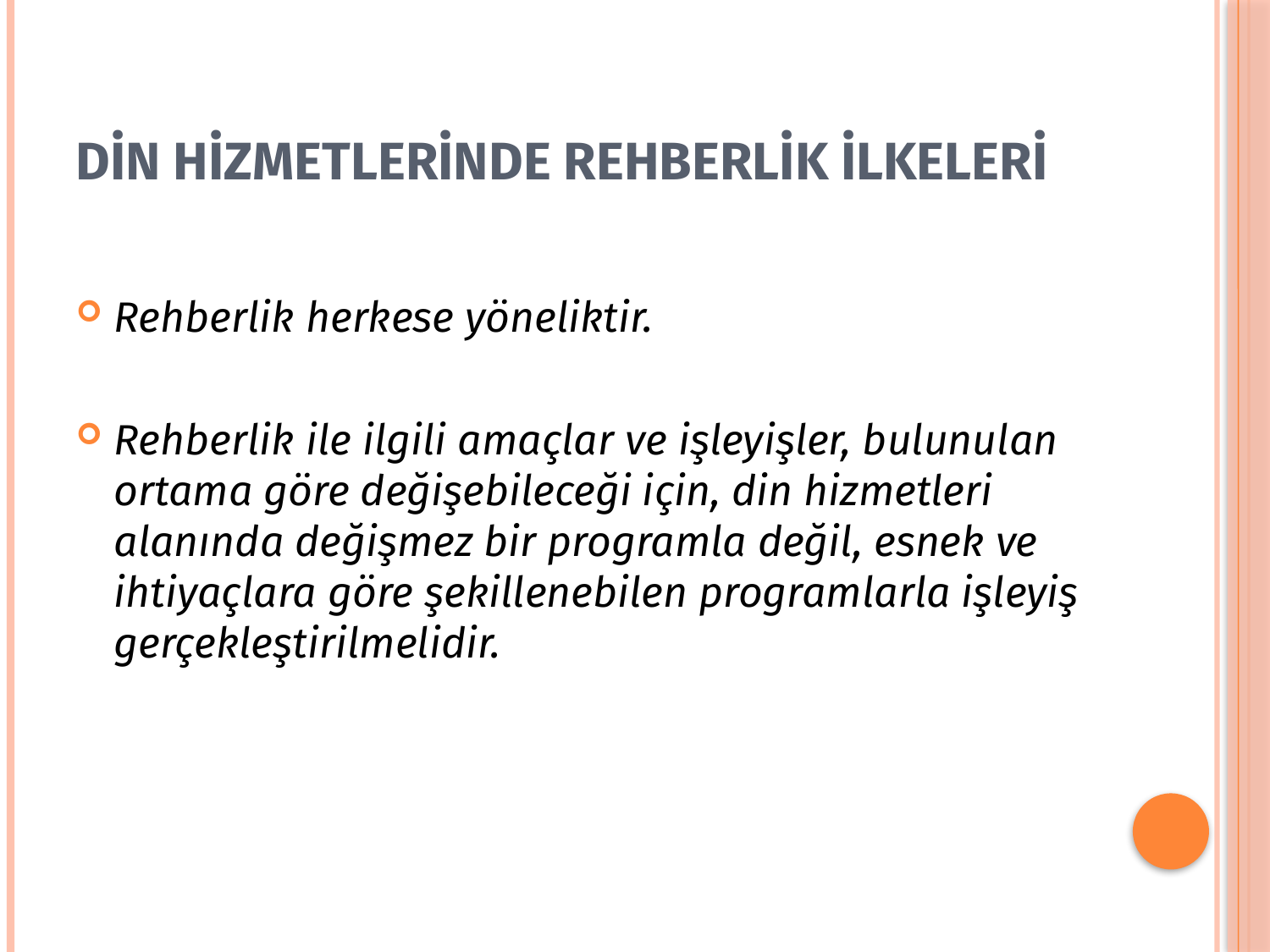

# Din Hizmetlerinde Rehberlik İlkeleri

Rehberlik herkese yöneliktir.

Rehberlik ile ilgili amaçlar ve işleyişler, bulunulan ortama göre değişebileceği için, din hizmetleri alanında değişmez bir programla değil, esnek ve ihtiyaçlara göre şekillenebilen programlarla işleyiş gerçekleştirilmelidir.